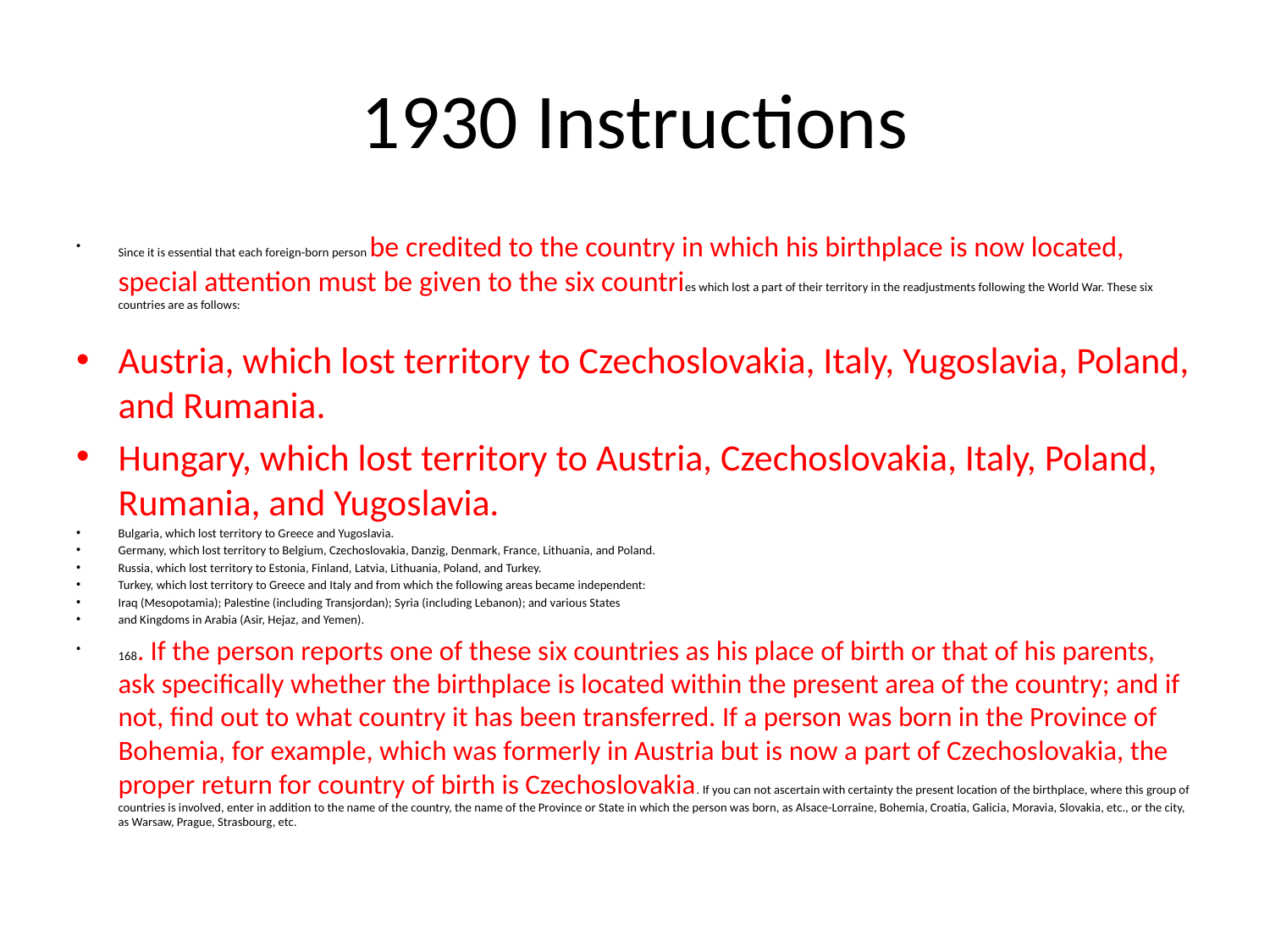

# 1930 Instructions
Since it is essential that each foreign-born person be credited to the country in which his birthplace is now located, special attention must be given to the six countries which lost a part of their territory in the readjustments following the World War. These six countries are as follows:

Austria, which lost territory to Czechoslovakia, Italy, Yugoslavia, Poland, and Rumania.
Hungary, which lost territory to Austria, Czechoslovakia, Italy, Poland, Rumania, and Yugoslavia.
Bulgaria, which lost territory to Greece and Yugoslavia.
Germany, which lost territory to Belgium, Czechoslovakia, Danzig, Denmark, France, Lithuania, and Poland.
Russia, which lost territory to Estonia, Finland, Latvia, Lithuania, Poland, and Turkey.
Turkey, which lost territory to Greece and Italy and from which the following areas became independent:
Iraq (Mesopotamia); Palestine (including Transjordan); Syria (including Lebanon); and various States
and Kingdoms in Arabia (Asir, Hejaz, and Yemen).
168. If the person reports one of these six countries as his place of birth or that of his parents, ask specifically whether the birthplace is located within the present area of the country; and if not, find out to what country it has been transferred. If a person was born in the Province of Bohemia, for example, which was formerly in Austria but is now a part of Czechoslovakia, the proper return for country of birth is Czechoslovakia. If you can not ascertain with certainty the present location of the birthplace, where this group of countries is involved, enter in addition to the name of the country, the name of the Province or State in which the person was born, as Alsace-Lorraine, Bohemia, Croatia, Galicia, Moravia, Slovakia, etc., or the city, as Warsaw, Prague, Strasbourg, etc.